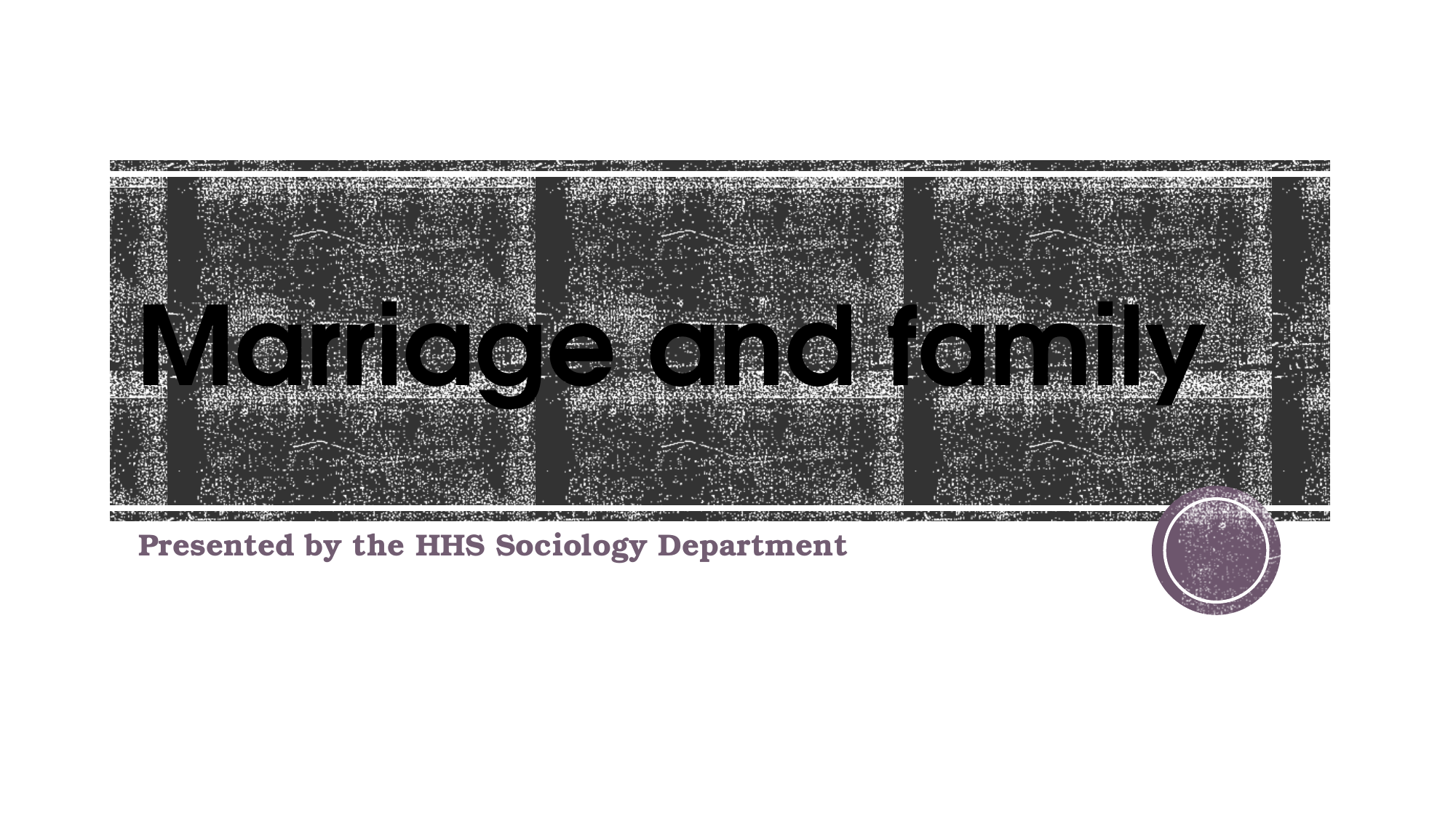

# Marriage and family
Presented by the HHS Sociology Department